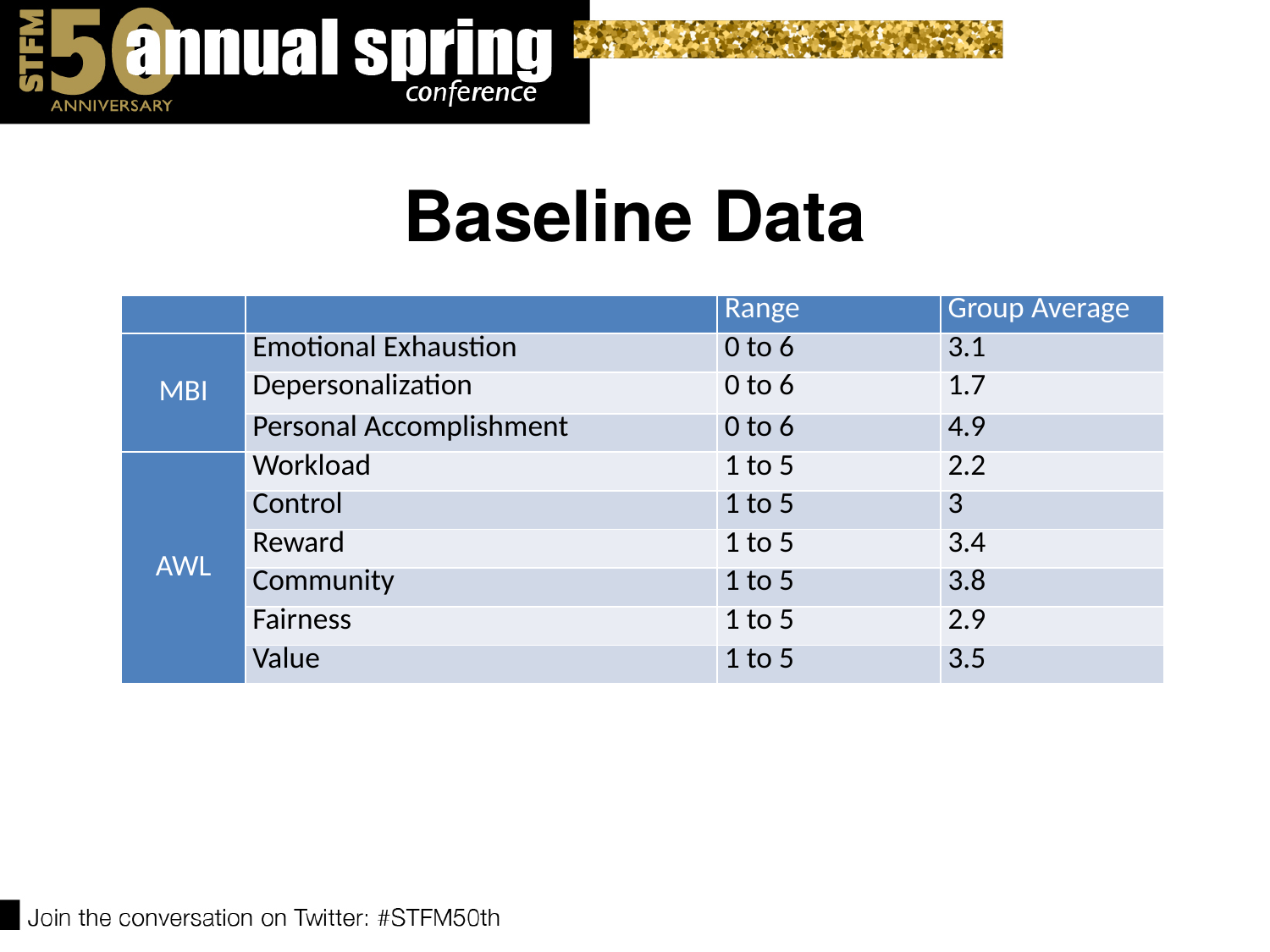

# Baseline Data
|  |  | Range | Group Average |
| --- | --- | --- | --- |
| MBI | Emotional Exhaustion | 0 to 6 | 3.1 |
|  | Depersonalization | 0 to 6 | 1.7 |
|  | Personal Accomplishment | 0 to 6 | 4.9 |
| AWL | Workload | 1 to 5 | 2.2 |
|  | Control | 1 to 5 | 3 |
|  | Reward | 1 to 5 | 3.4 |
|  | Community | 1 to 5 | 3.8 |
|  | Fairness | 1 to 5 | 2.9 |
|  | Value | 1 to 5 | 3.5 |